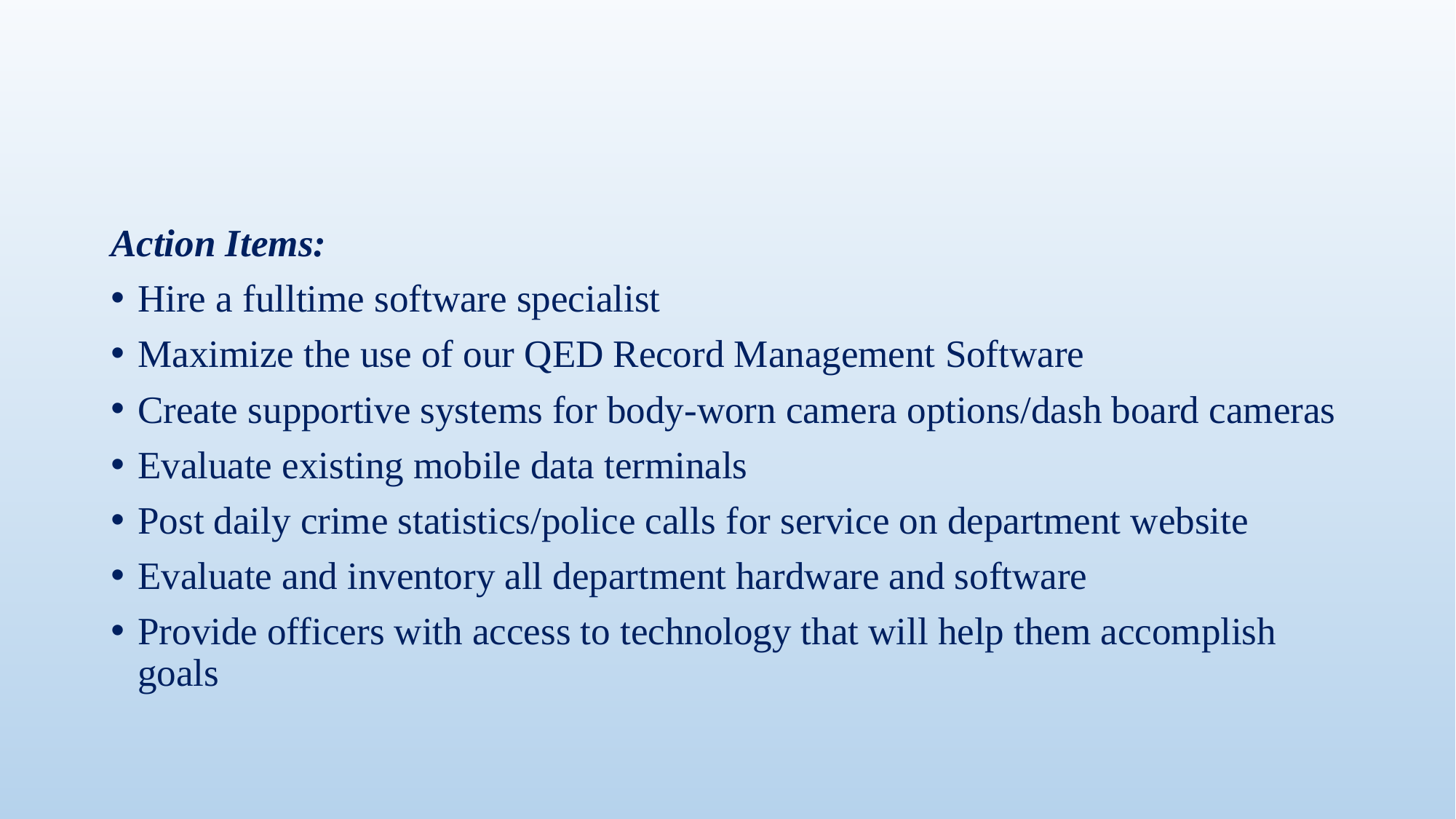

#
Action Items:
Hire a fulltime software specialist
Maximize the use of our QED Record Management Software
Create supportive systems for body-worn camera options/dash board cameras
Evaluate existing mobile data terminals
Post daily crime statistics/police calls for service on department website
Evaluate and inventory all department hardware and software
Provide officers with access to technology that will help them accomplish goals